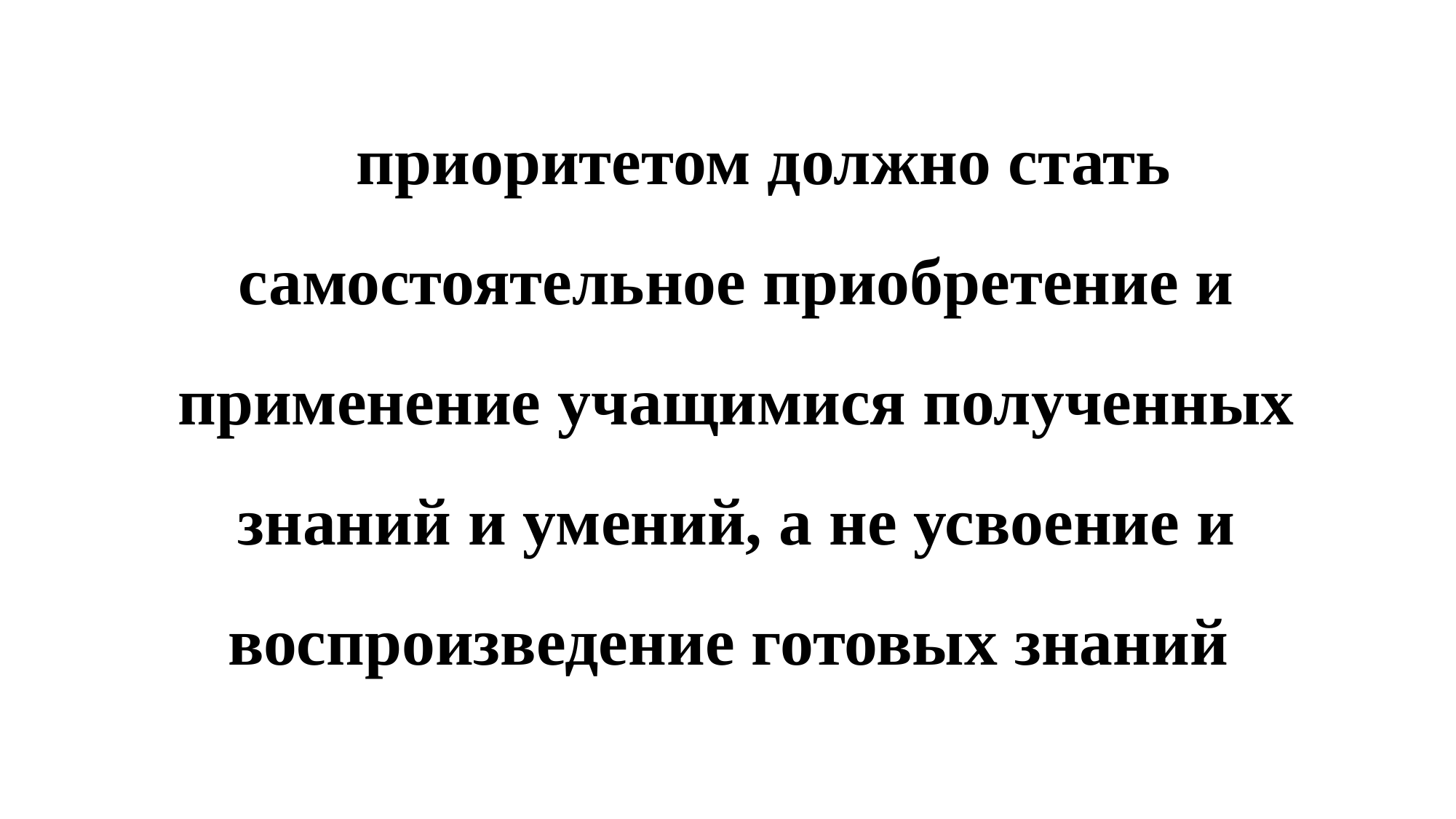

приоритетом должно стать самостоятельное приобретение и применение учащимися полученных знаний и умений, а не усвоение и воспроизведение готовых знаний